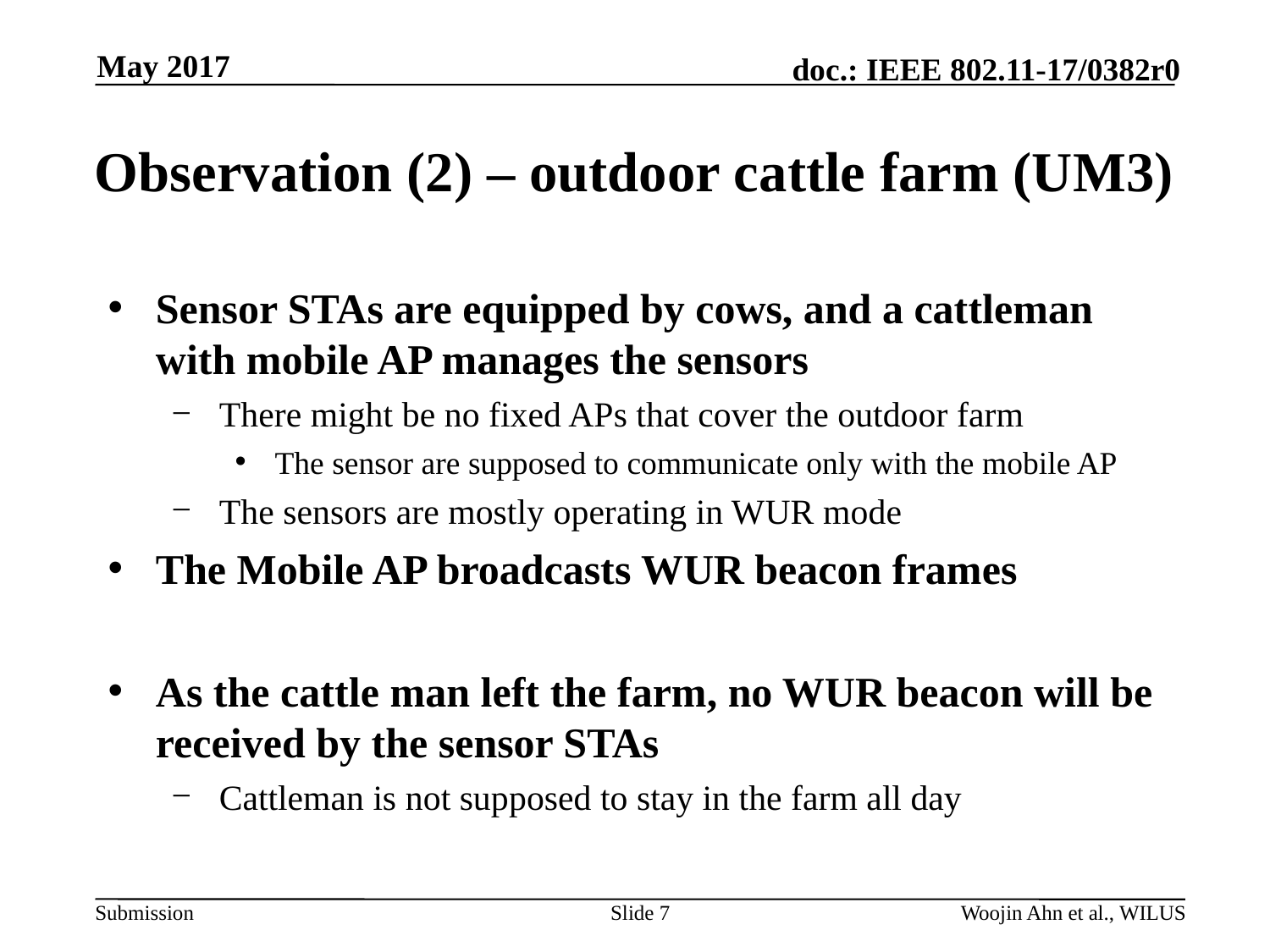

May 2017
# Observation (2) – outdoor cattle farm (UM3)
Sensor STAs are equipped by cows, and a cattleman with mobile AP manages the sensors
There might be no fixed APs that cover the outdoor farm
The sensor are supposed to communicate only with the mobile AP
The sensors are mostly operating in WUR mode
The Mobile AP broadcasts WUR beacon frames

As the cattle man left the farm, no WUR beacon will be received by the sensor STAs
Cattleman is not supposed to stay in the farm all day

Slide 7
Woojin Ahn et al., WILUS